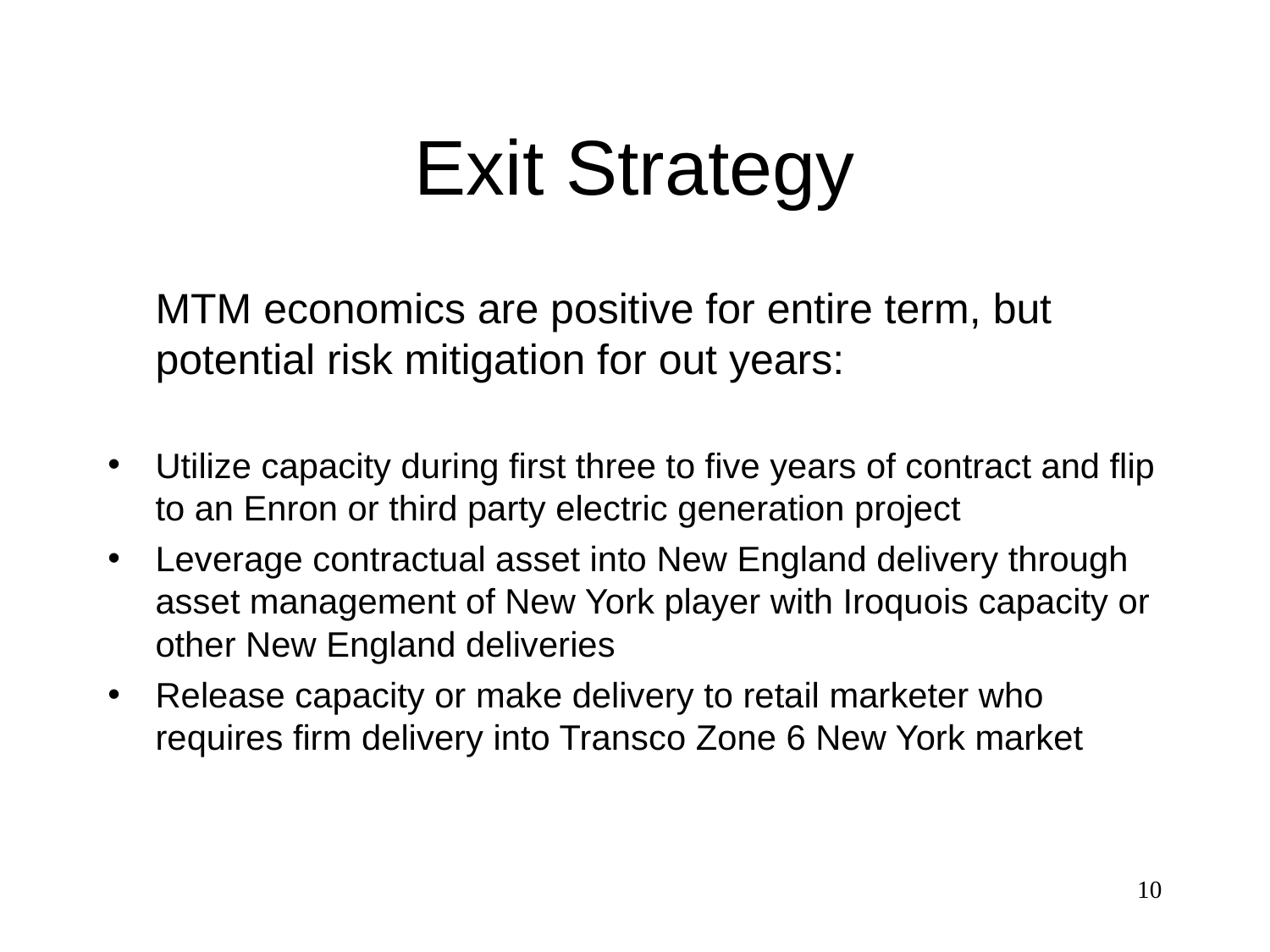

# Exit Strategy
	MTM economics are positive for entire term, but potential risk mitigation for out years:

Utilize capacity during first three to five years of contract and flip to an Enron or third party electric generation project
Leverage contractual asset into New England delivery through asset management of New York player with Iroquois capacity or other New England deliveries
Release capacity or make delivery to retail marketer who requires firm delivery into Transco Zone 6 New York market
10